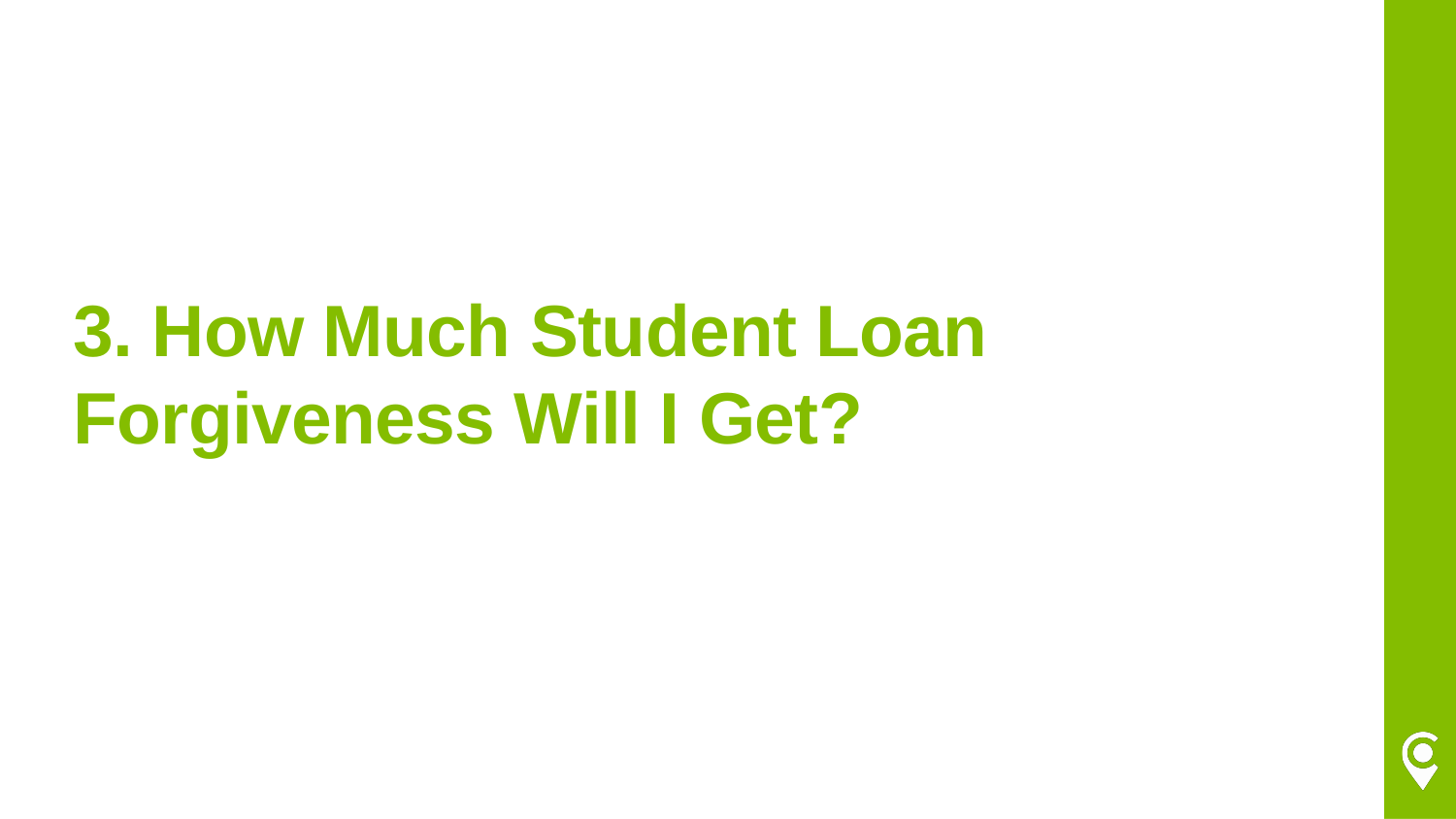

# 3. How Much Student Loan Forgiveness Will I Get?